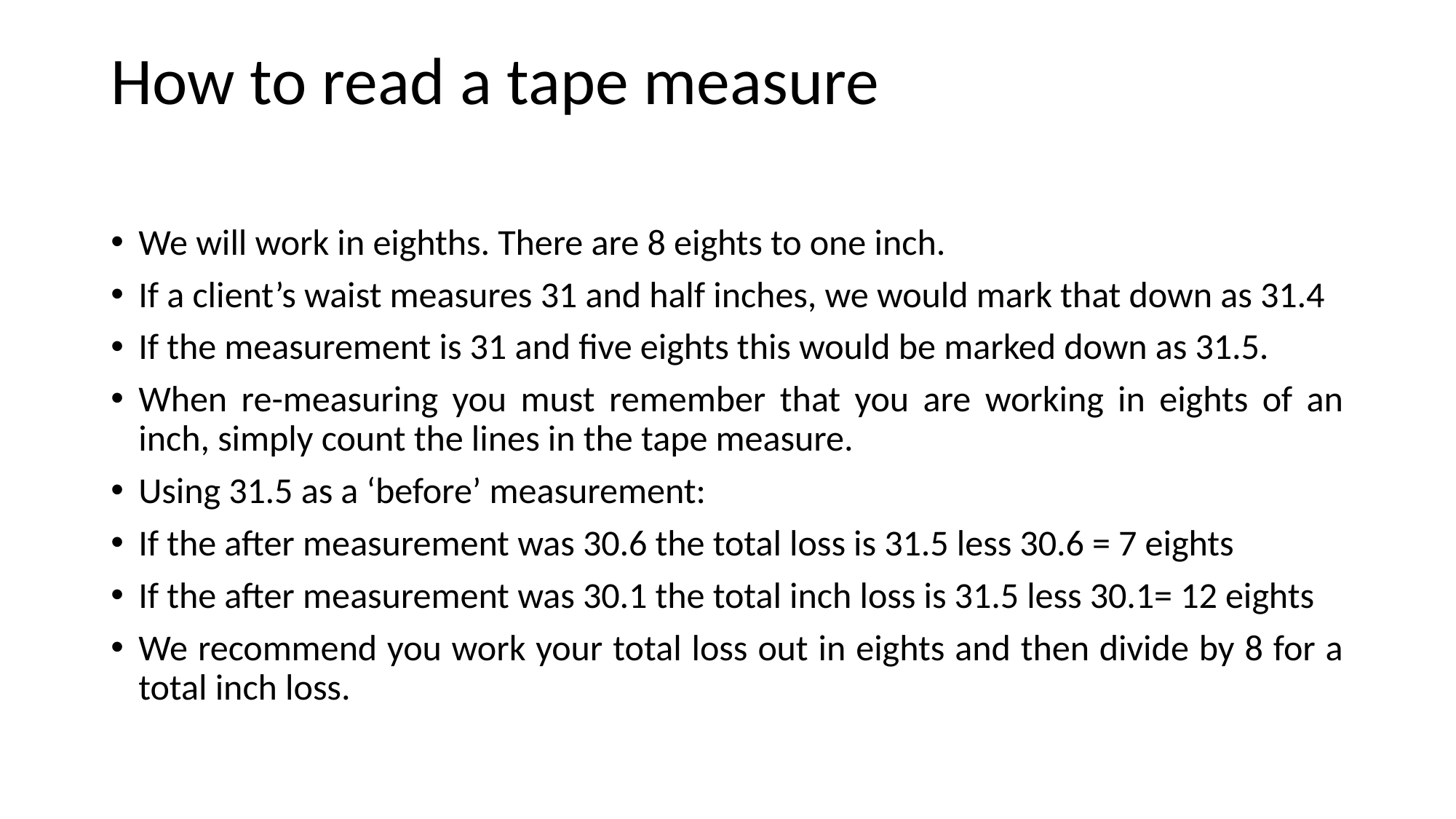

# How to read a tape measure
We will work in eighths. There are 8 eights to one inch.
If a client’s waist measures 31 and half inches, we would mark that down as 31.4
If the measurement is 31 and five eights this would be marked down as 31.5.
When re-measuring you must remember that you are working in eights of an inch, simply count the lines in the tape measure.
Using 31.5 as a ‘before’ measurement:
If the after measurement was 30.6 the total loss is 31.5 less 30.6 = 7 eights
If the after measurement was 30.1 the total inch loss is 31.5 less 30.1= 12 eights
We recommend you work your total loss out in eights and then divide by 8 for a total inch loss.